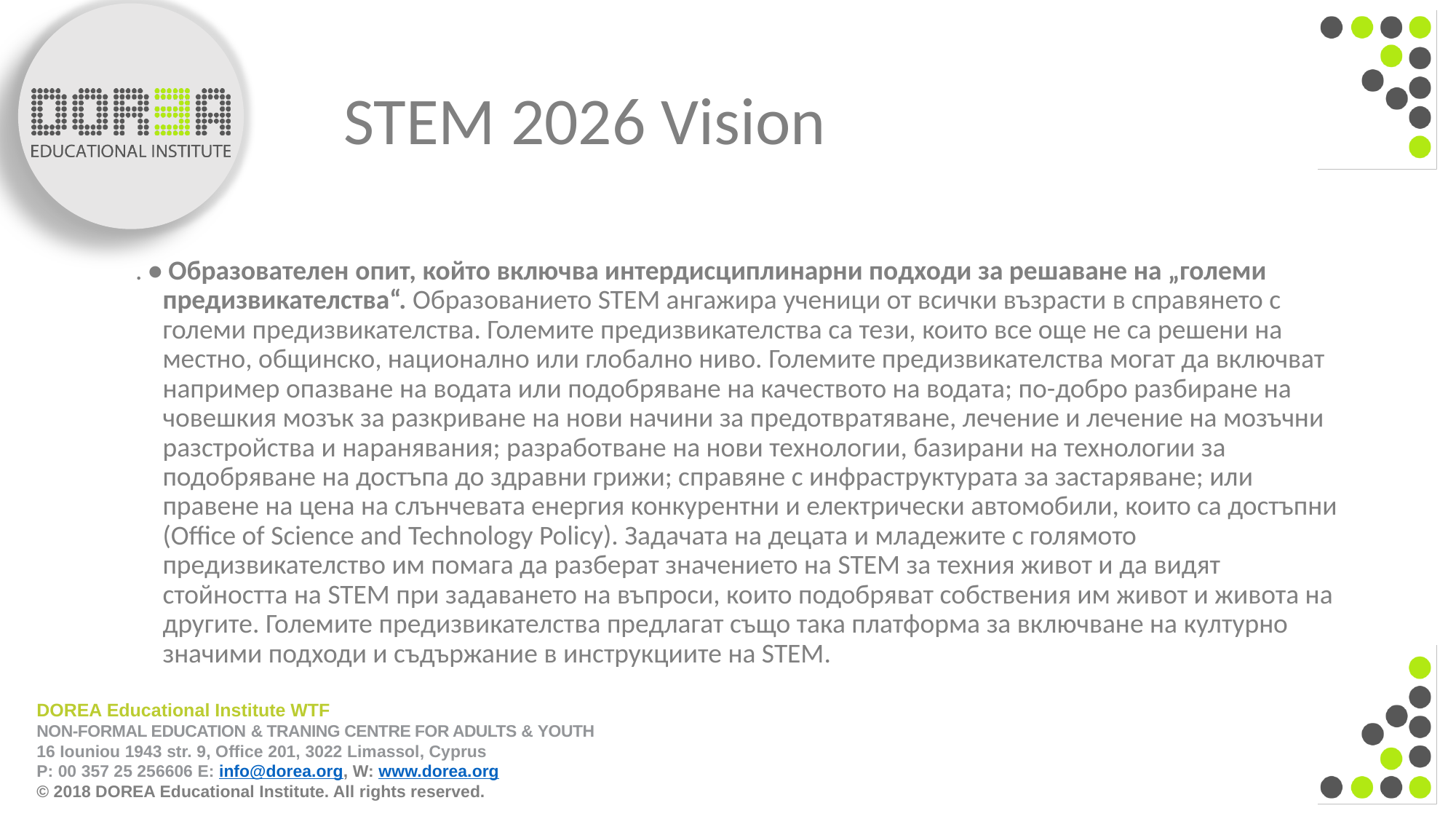

# STEM 2026 Vision
. • Образователен опит, който включва интердисциплинарни подходи за решаване на „големи предизвикателства“. Образованието STEM ангажира ученици от всички възрасти в справянето с големи предизвикателства. Големите предизвикателства са тези, които все още не са решени на местно, общинско, национално или глобално ниво. Големите предизвикателства могат да включват например опазване на водата или подобряване на качеството на водата; по-добро разбиране на човешкия мозък за разкриване на нови начини за предотвратяване, лечение и лечение на мозъчни разстройства и наранявания; разработване на нови технологии, базирани на технологии за подобряване на достъпа до здравни грижи; справяне с инфраструктурата за застаряване; или правене на цена на слънчевата енергия конкурентни и електрически автомобили, които са достъпни (Office of Science and Technology Policy). Задачата на децата и младежите с голямото предизвикателство им помага да разберат значението на STEM за техния живот и да видят стойността на STEM при задаването на въпроси, които подобряват собствения им живот и живота на другите. Големите предизвикателства предлагат също така платформа за включване на културно значими подходи и съдържание в инструкциите на STEM.